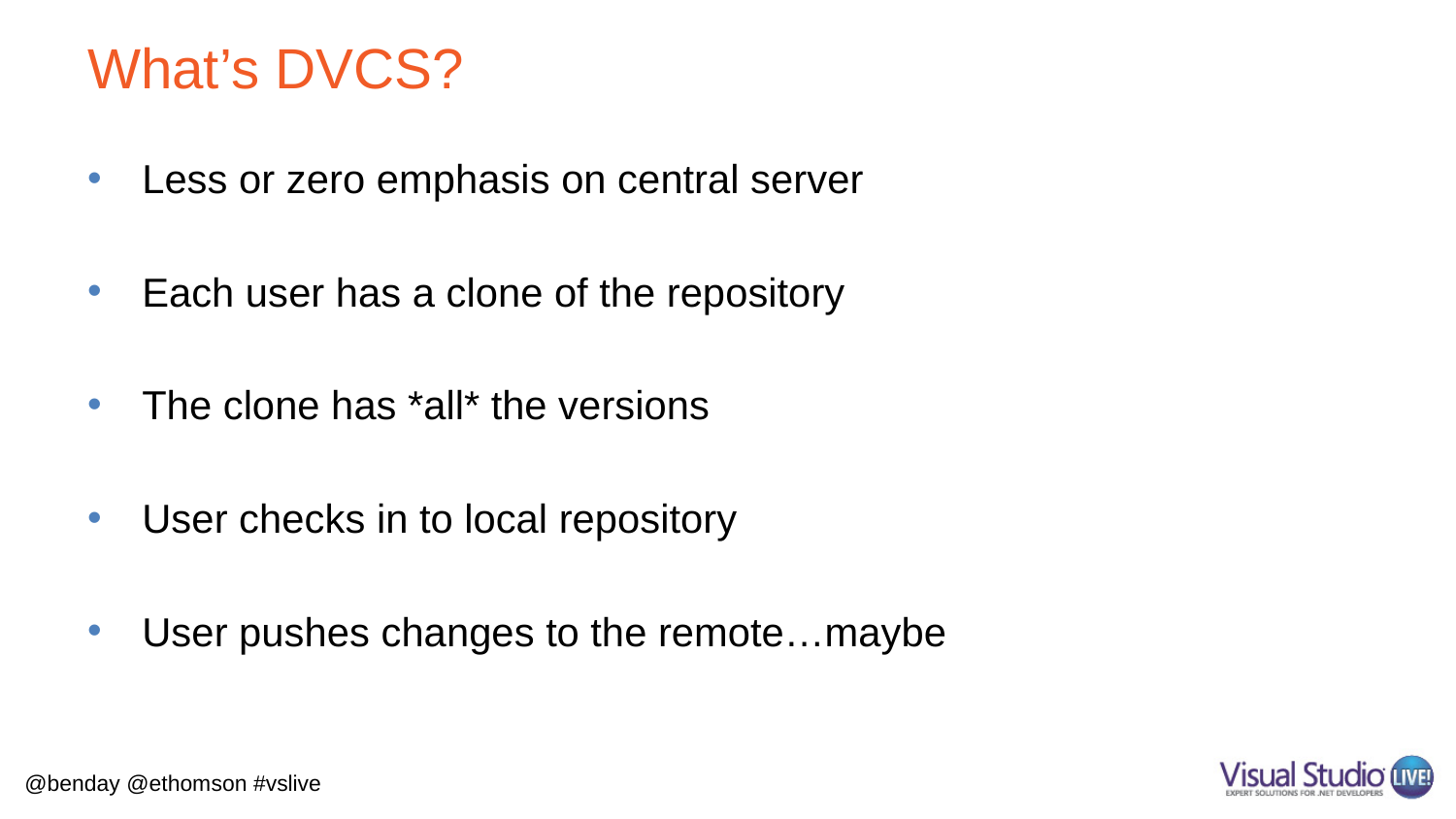

# What’s DVCS?
Less or zero emphasis on central server

Each user has a clone of the repository

The clone has *all* the versions

User checks in to local repository

User pushes changes to the remote…maybe